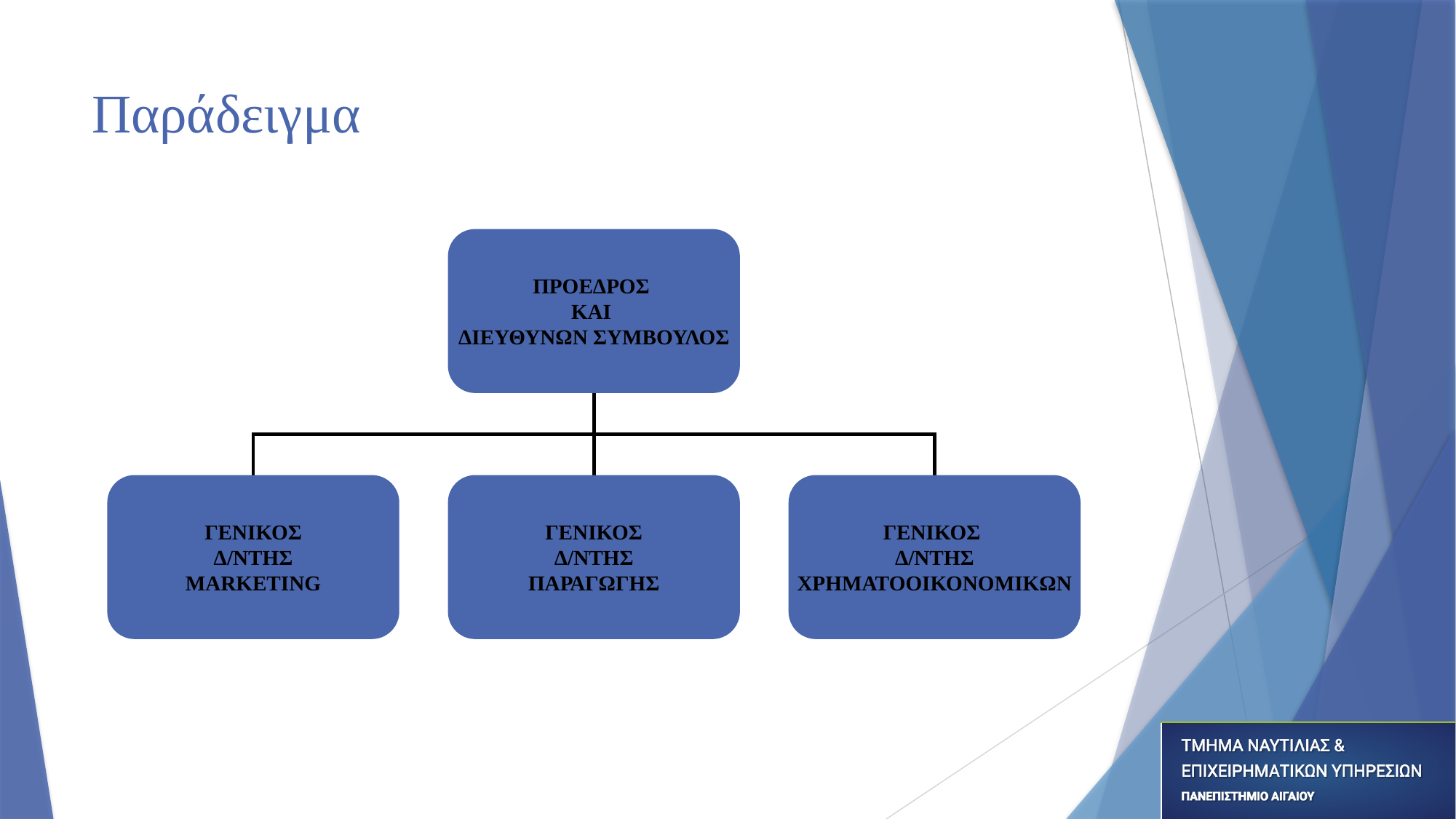

# Παράδειγμα

ΠΡΟΕΔΡΟΣ
ΚΑΙ
ΔΙΕΥΘΥΝΩΝ ΣΥΜΒΟΥΛΟΣ
ΓΕΝΙΚΟΣ
Δ/ΝΤΗΣ
MARKETING
ΓΕΝΙΚΟΣ
Δ/ΝΤΗΣ
ΠΑΡΑΓΩΓΗΣ
ΓΕΝΙΚΟΣ
Δ/ΝΤΗΣ
ΧΡΗΜΑΤΟΟΙΚΟΝΟΜΙΚΩΝ